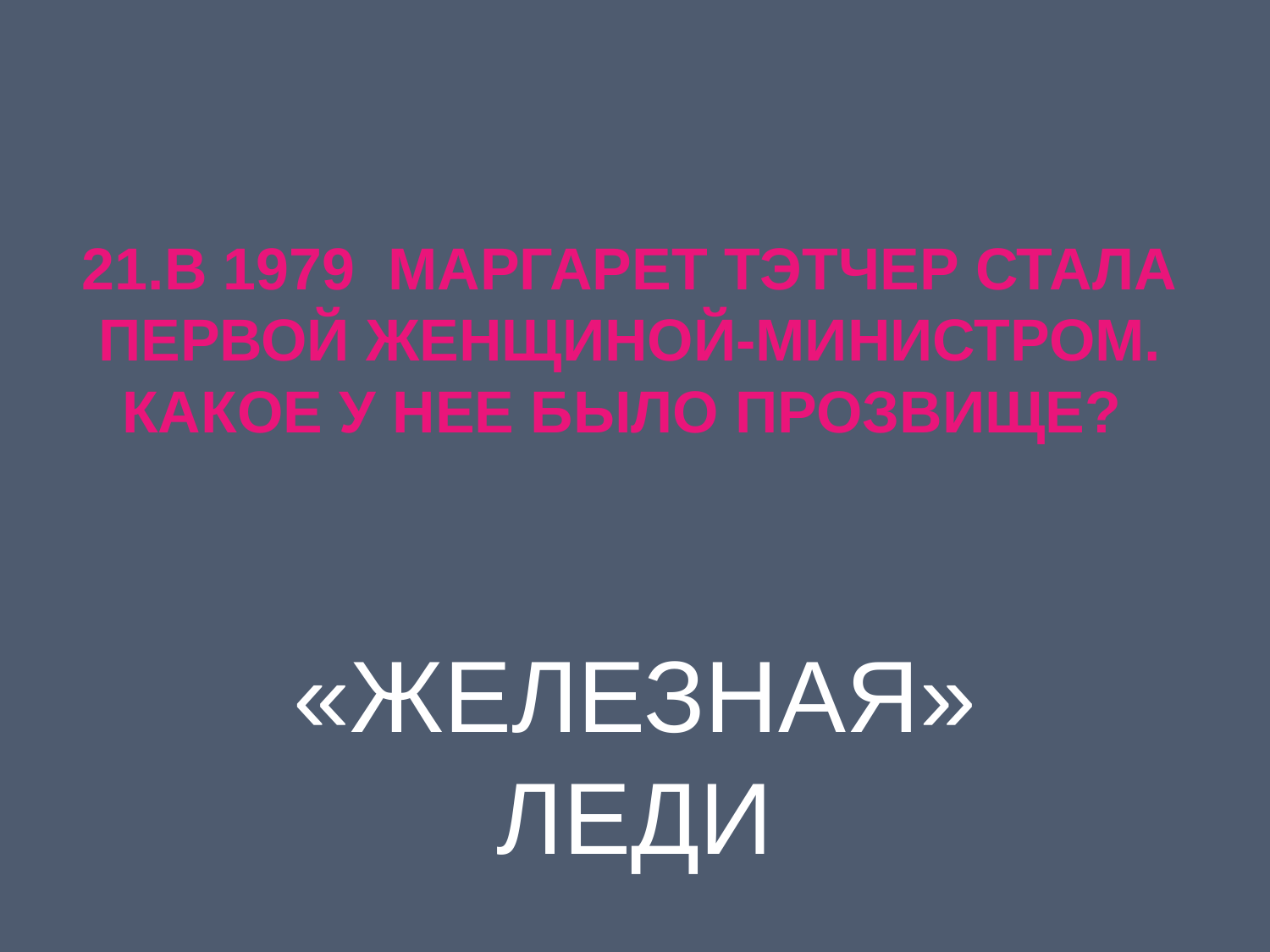

# 21.В 1979  Маргарет Тэтчер стала первой женщиной-министром. Какое у нее было прозвище?
«ЖЕЛЕЗНАЯ» ЛЕДИ